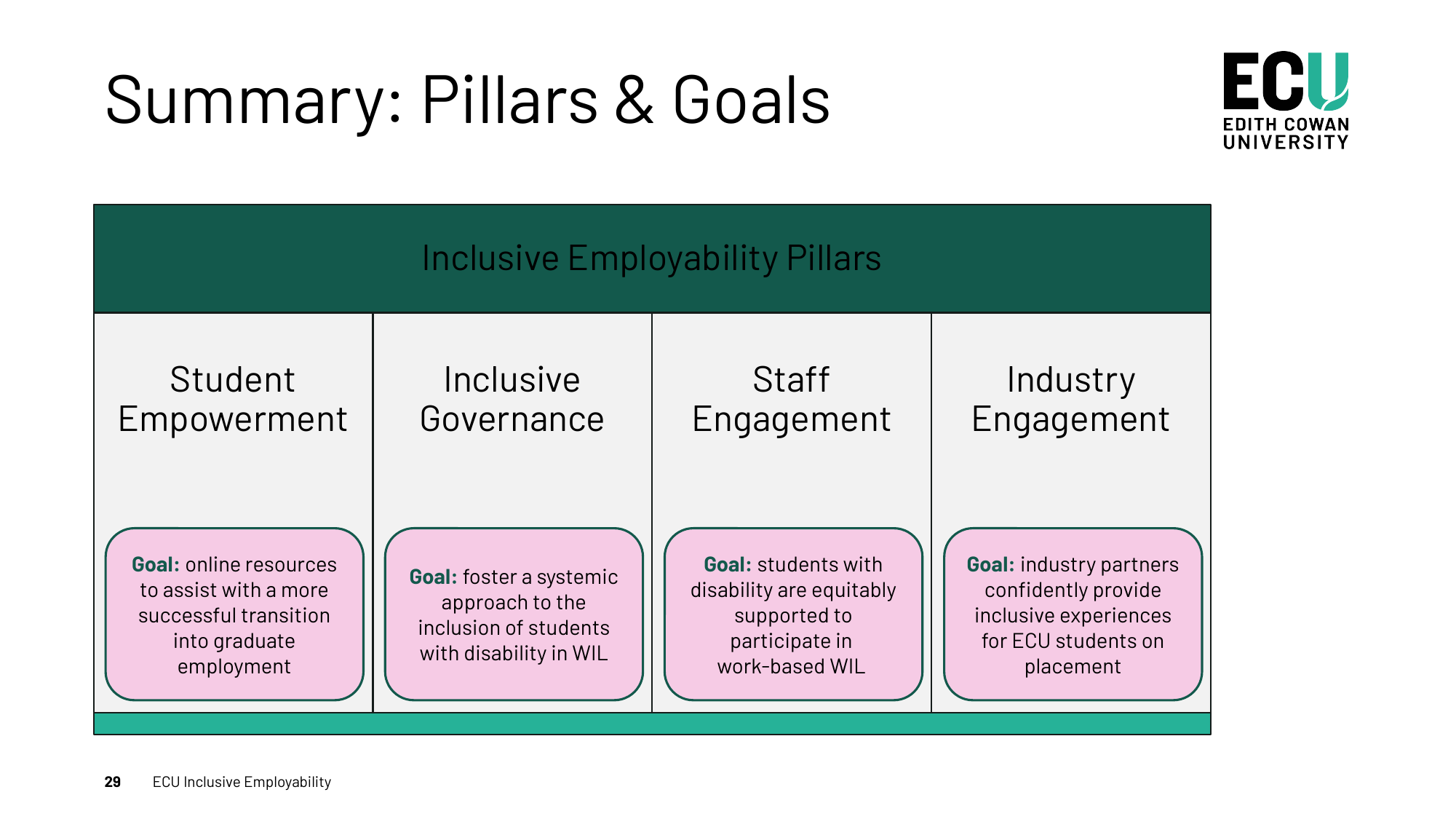

# Summary: Pillars & Goals
Inclusive Employability Pillars
Student Empowerment
Inclusive Governance
Staff Engagement
Industry Engagement
Goal: online resources to assist with a more successful transition into graduate employment
Goal: foster a systemic approach to the inclusion of students with disability in WIL
Goal: students with disability are equitably supported to participate in
work-based WIL
Goal: industry partners confidently provide inclusive experiences for ECU students on placement
29
ECU Inclusive Employability